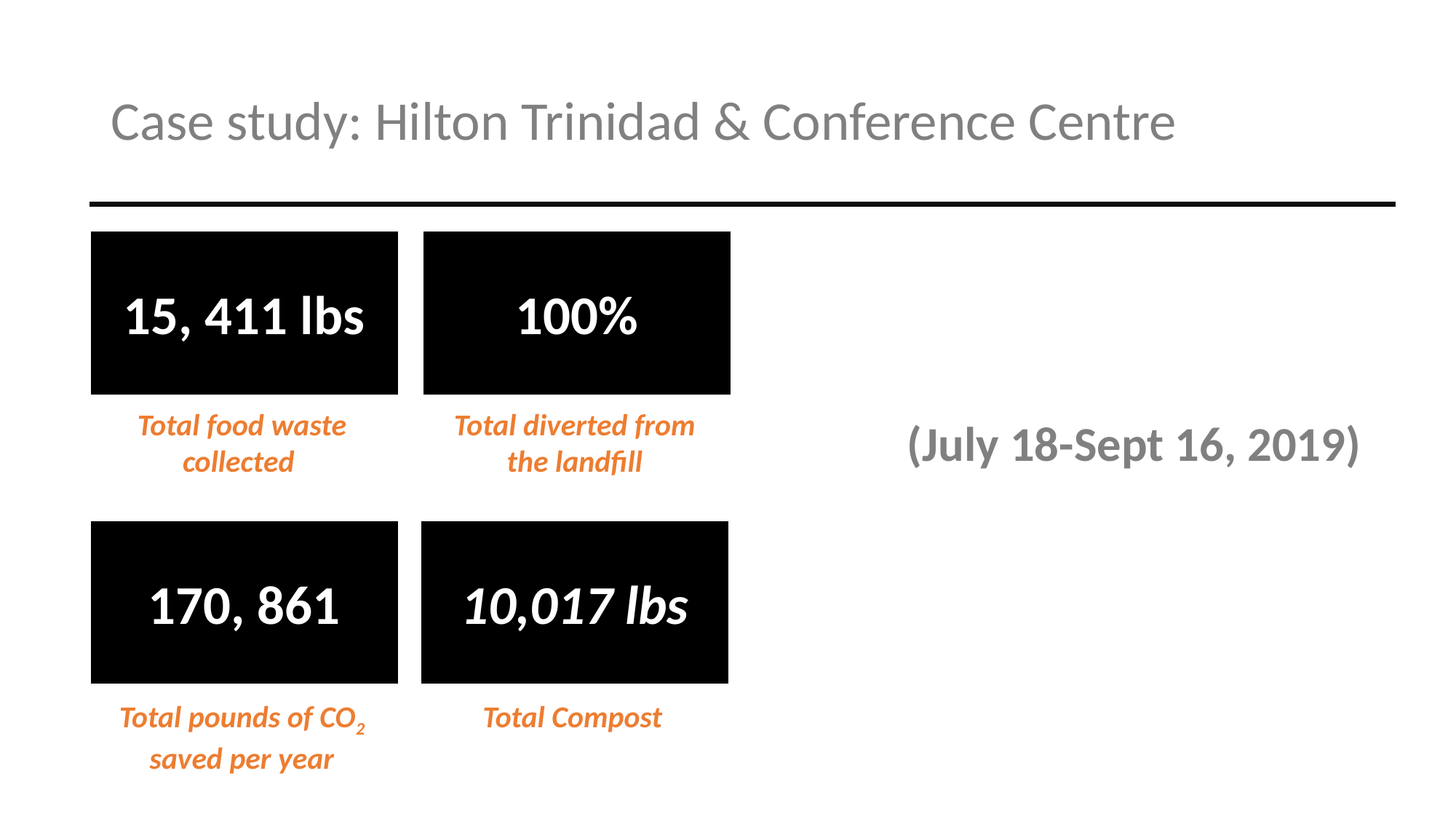

# Case study: Hilton Trinidad & Conference Centre
15, 411 lbs
100%
Total food waste collected
Total diverted from the landfill
(July 18-Sept 16, 2019)
170, 861
10,017 lbs
Total pounds of CO2 saved per year
Total Compost